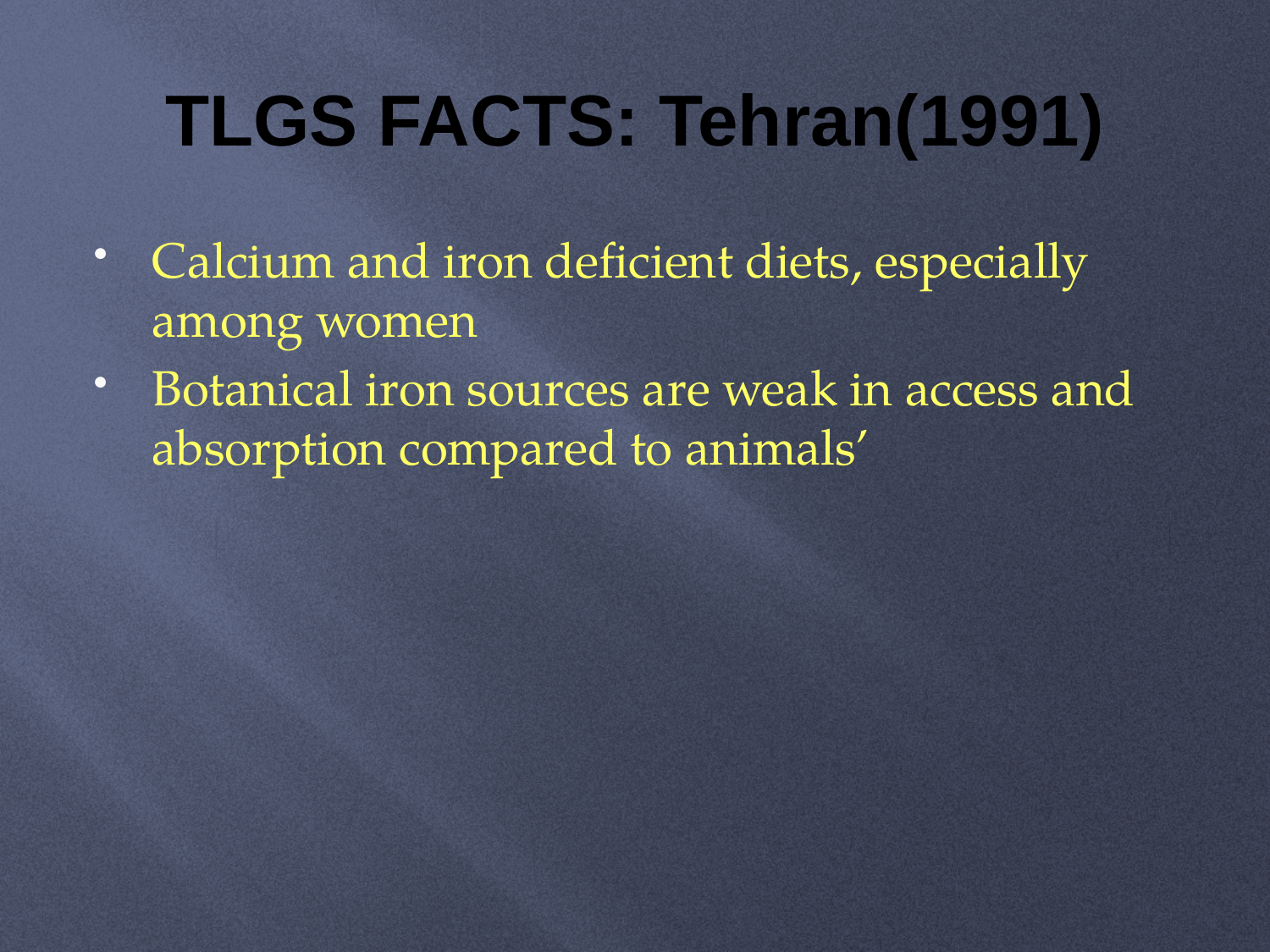

# TLGS FACTS: Tehran(1991)
Calcium and iron deficient diets, especially among women
Botanical iron sources are weak in access and absorption compared to animals’